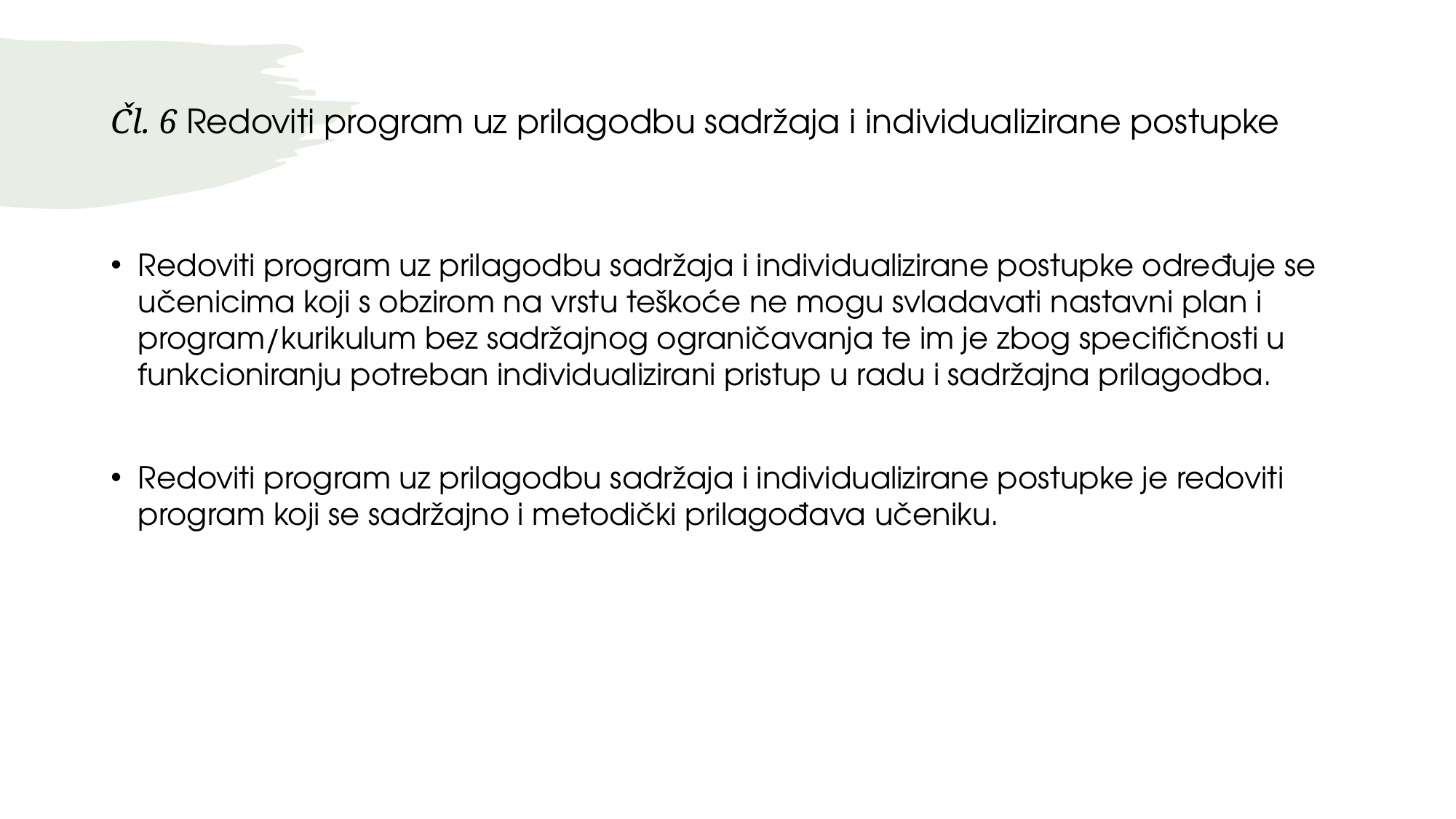

# Čl. 6 Redoviti program uz prilagodbu sadržaja i individualizirane postupke
Redoviti program uz prilagodbu sadržaja i individualizirane postupke određuje se učenicima koji s obzirom na vrstu teškoće ne mogu svladavati nastavni plan i program/kurikulum bez sadržajnog ograničavanja te im je zbog specifičnosti u funkcioniranju potreban individualizirani pristup u radu i sadržajna prilagodba.

Redoviti program uz prilagodbu sadržaja i individualizirane postupke je redoviti program koji se sadržajno i metodički prilagođava učeniku.